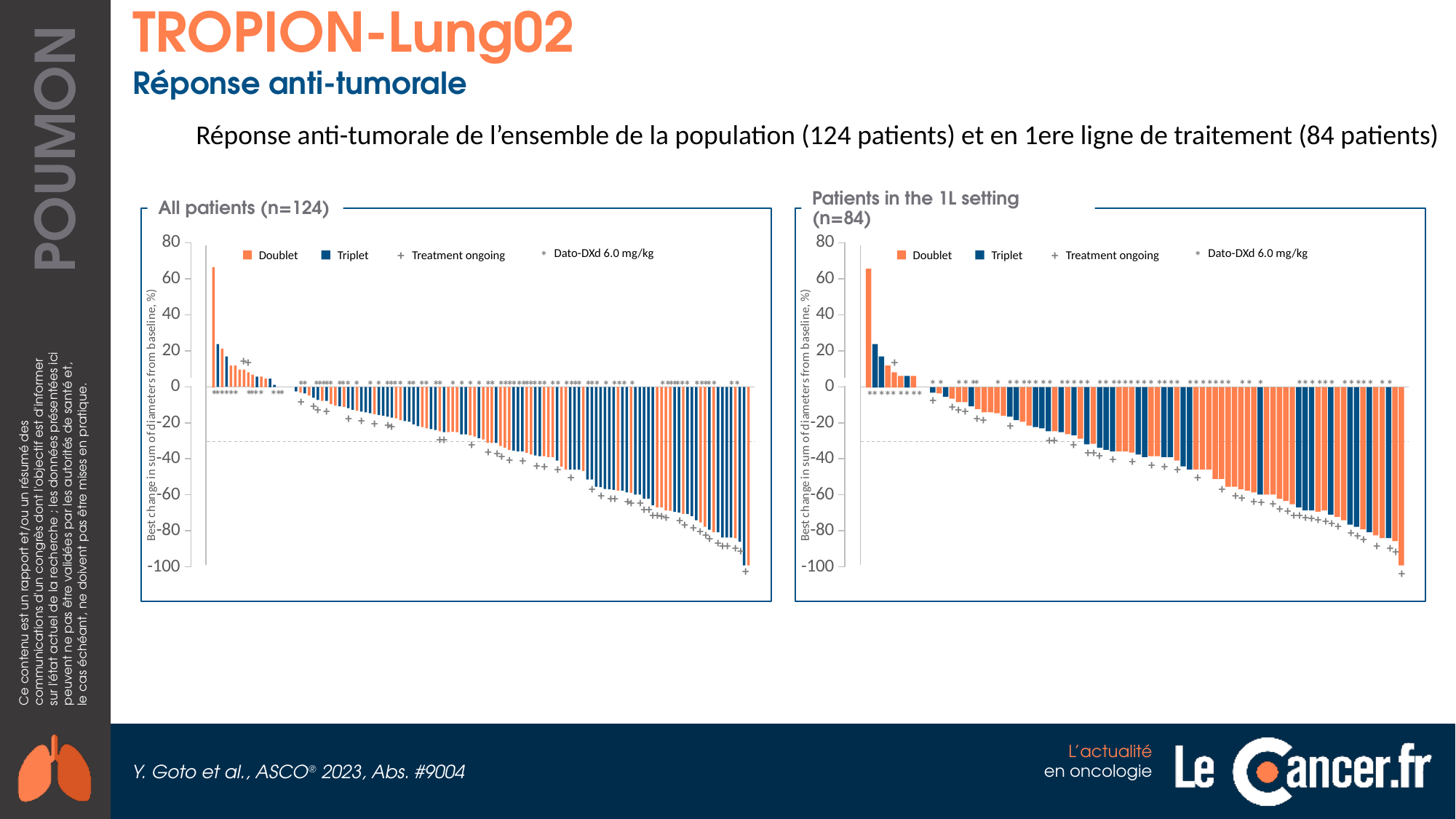

TROPION-Lung02
Réponse anti-tumorale
Réponse anti-tumorale de l’ensemble de la population (124 patients) et en 1ere ligne de traitement (84 patients)
All patients (n=124)
Patients in the 1L setting (n=84)

### Chart

| Category | Y-Values |
|---|---|

### Chart

| Category | Y-Values |
|---|---|
Dato-DXd 6.0 mg/kg
*
+
Treatment ongoing
Doublet

Triplet

+
+

*
*
*
*
*
*
*
*
*
*
*

*
*
*
*
*
*
*
*
*
*
*
*
*
*
*
*
*
*
*
*
*
*
*
*
*
*
*
*
*
*
*
*
*
*
*
*
*
*
*
*
*
*
*
*
*
*
*
*
*
*
*
*
*
*
*
*
*
*
*
*
*
*
*
*
*
*
*
*
*
*

+
+
+
+
+
+
+
+
+
+
+
+
+
+
+
+
+
+
+
+
+
+
+
+
+
+
+
+
+
+
+
+
+
+
+
+
+
+
+
+
+
+
+
+
+
+
Dato-DXd 6.0 mg/kg
*
+
Treatment ongoing
Doublet

Triplet

+

*
*
*
*
*
*
*
*
*
*
*
*
*
*
*
*
*
*
*
*
*
*
*
*
*
*
*
*
*
*
*
*
*
*
*
*
*
*
*
*
*
*
*
*
*
*
*
*
*
*
*
*
*
*
*

*
*
*
*
*
*
*
*
*
+

+
+
+
+
+
+
+
+
+
+
+
+
+
+
+
+
+
+
+
+
+
+
+
+
+
+
+
+
+
+
+
+
+
+
+
+
+
+
+
+
+
Y. Goto et al., ASCO® 2023, Abs. #9004